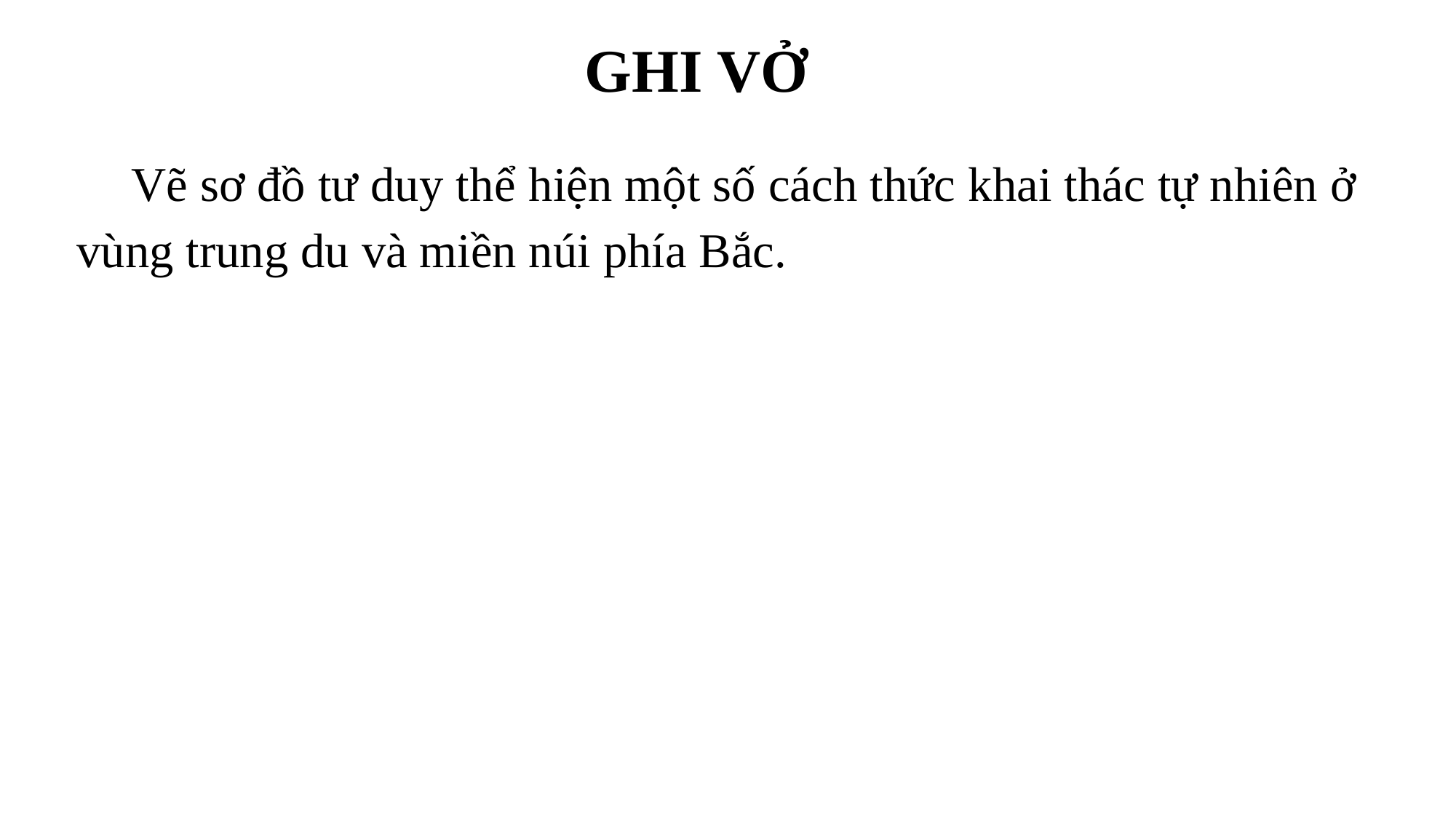

GHI VỞ
Vẽ sơ đồ tư duy thể hiện một số cách thức khai thác tự nhiên ở vùng trung du và miền núi phía Bắc.